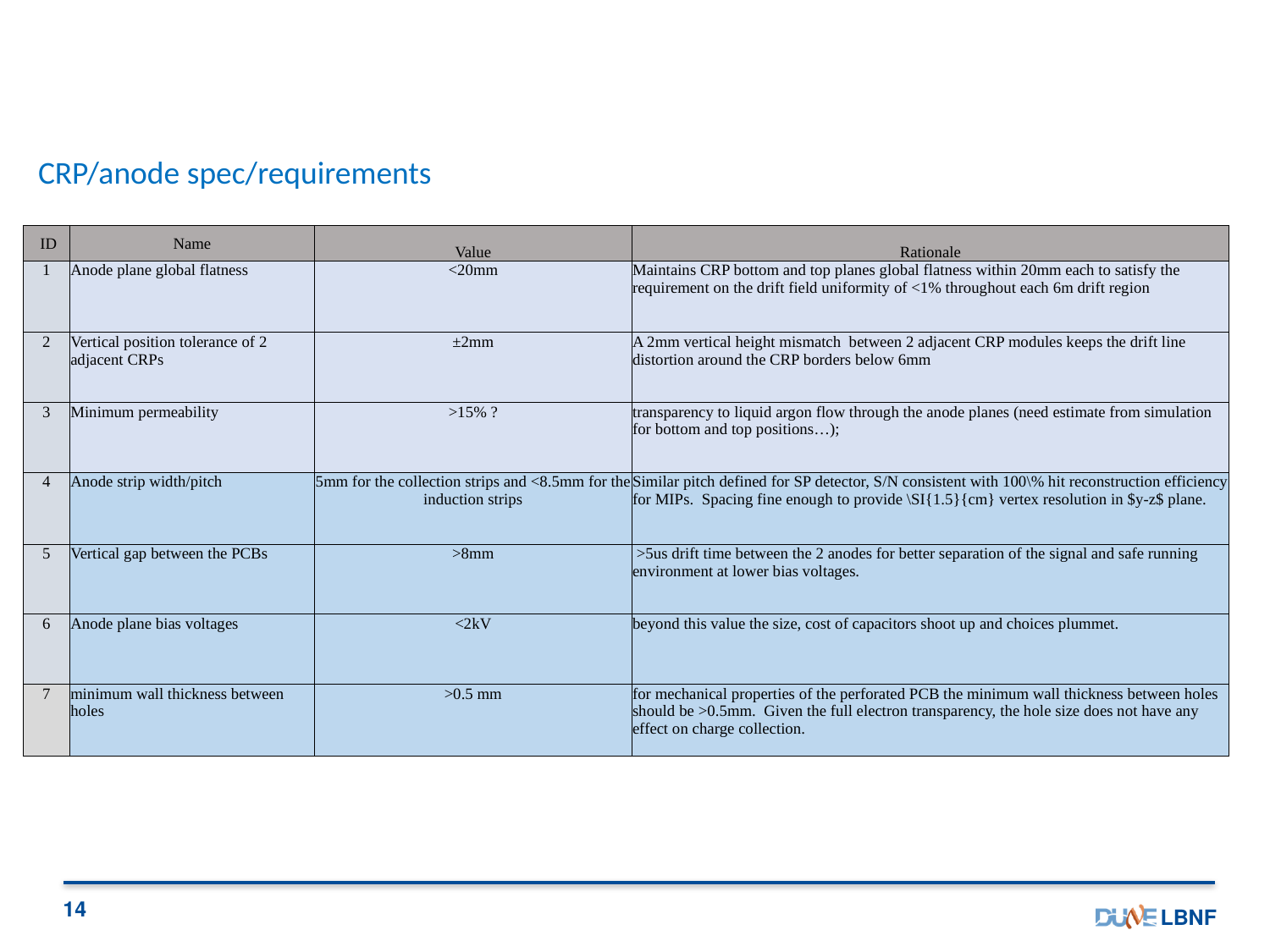

20/04/2021
D. Duchesneau / S. Tufanli CRP CDR
CRP/anode spec/requirements
| ID | Name | Value | Rationale |
| --- | --- | --- | --- |
| 1 | Anode plane global flatness | <20mm | Maintains CRP bottom and top planes global flatness within 20mm each to satisfy the requirement on the drift field uniformity of <1% throughout each 6m drift region |
| 2 | Vertical position tolerance of 2 adjacent CRPs | ±2mm | A 2mm vertical height mismatch between 2 adjacent CRP modules keeps the drift line distortion around the CRP borders below 6mm |
| 3 | Minimum permeability | >15% ? | transparency to liquid argon flow through the anode planes (need estimate from simulation for bottom and top positions…); |
| 4 | Anode strip width/pitch | 5mm for the collection strips and <8.5mm for the induction strips | Similar pitch defined for SP detector, S/N consistent with 100\% hit reconstruction efficiency for MIPs. Spacing fine enough to provide \SI{1.5}{cm} vertex resolution in $y-z$ plane. |
| 5 | Vertical gap between the PCBs | >8mm | >5us drift time between the 2 anodes for better separation of the signal and safe running environment at lower bias voltages. |
| 6 | Anode plane bias voltages | <2kV | beyond this value the size, cost of capacitors shoot up and choices plummet. |
| 7 | minimum wall thickness between holes | >0.5 mm | for mechanical properties of the perforated PCB the minimum wall thickness between holes should be >0.5mm. Given the full electron transparency, the hole size does not have any effect on charge collection. |
14